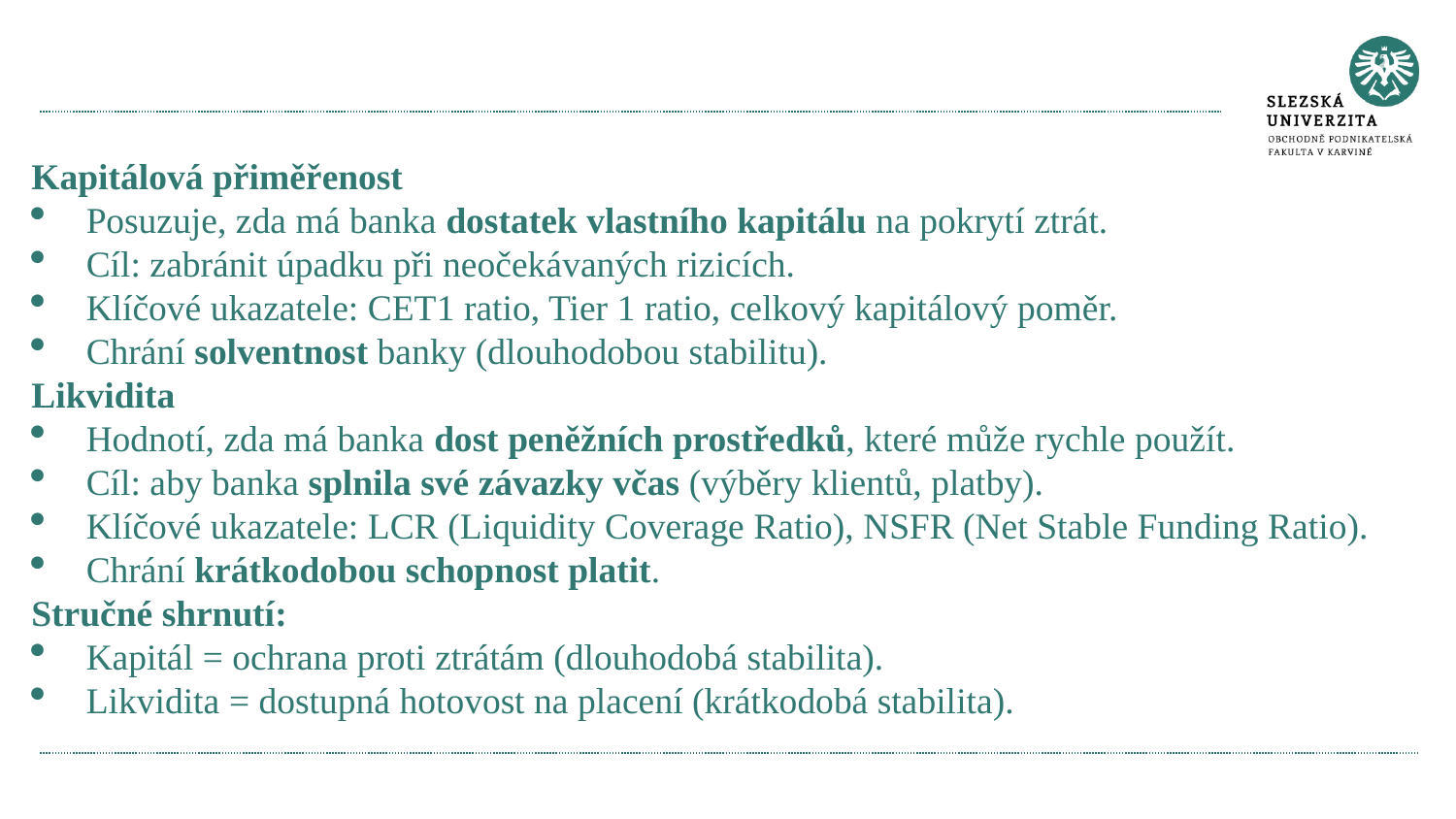

#
Kapitálová přiměřenost
Posuzuje, zda má banka dostatek vlastního kapitálu na pokrytí ztrát.
Cíl: zabránit úpadku při neočekávaných rizicích.
Klíčové ukazatele: CET1 ratio, Tier 1 ratio, celkový kapitálový poměr.
Chrání solventnost banky (dlouhodobou stabilitu).
Likvidita
Hodnotí, zda má banka dost peněžních prostředků, které může rychle použít.
Cíl: aby banka splnila své závazky včas (výběry klientů, platby).
Klíčové ukazatele: LCR (Liquidity Coverage Ratio), NSFR (Net Stable Funding Ratio).
Chrání krátkodobou schopnost platit.
Stručné shrnutí:
Kapitál = ochrana proti ztrátám (dlouhodobá stabilita).
Likvidita = dostupná hotovost na placení (krátkodobá stabilita).